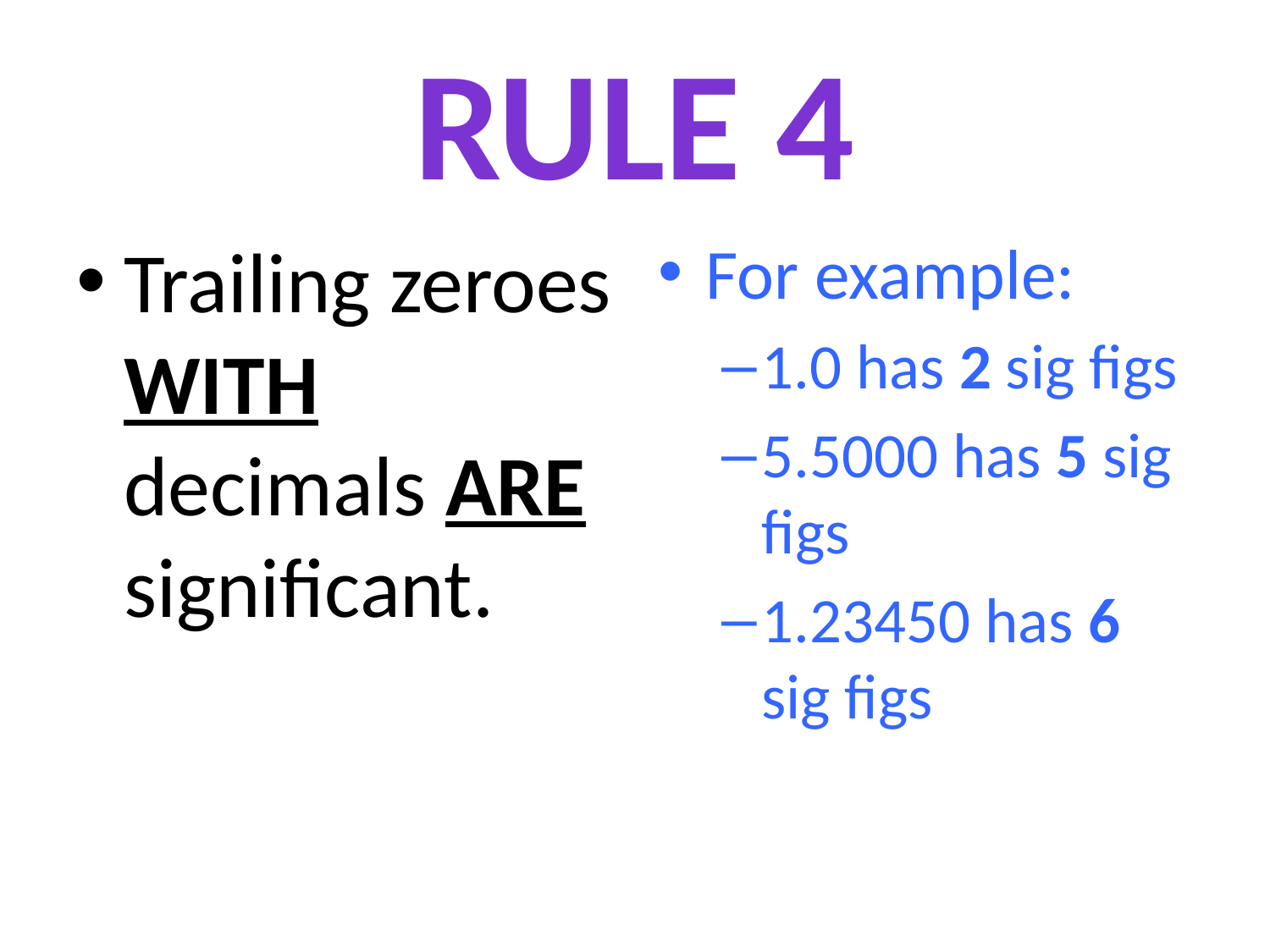

# Rule 4
Trailing zeroes WITH decimals ARE significant.
For example:
1.0 has 2 sig figs
5.5000 has 5 sig figs
1.23450 has 6 sig figs